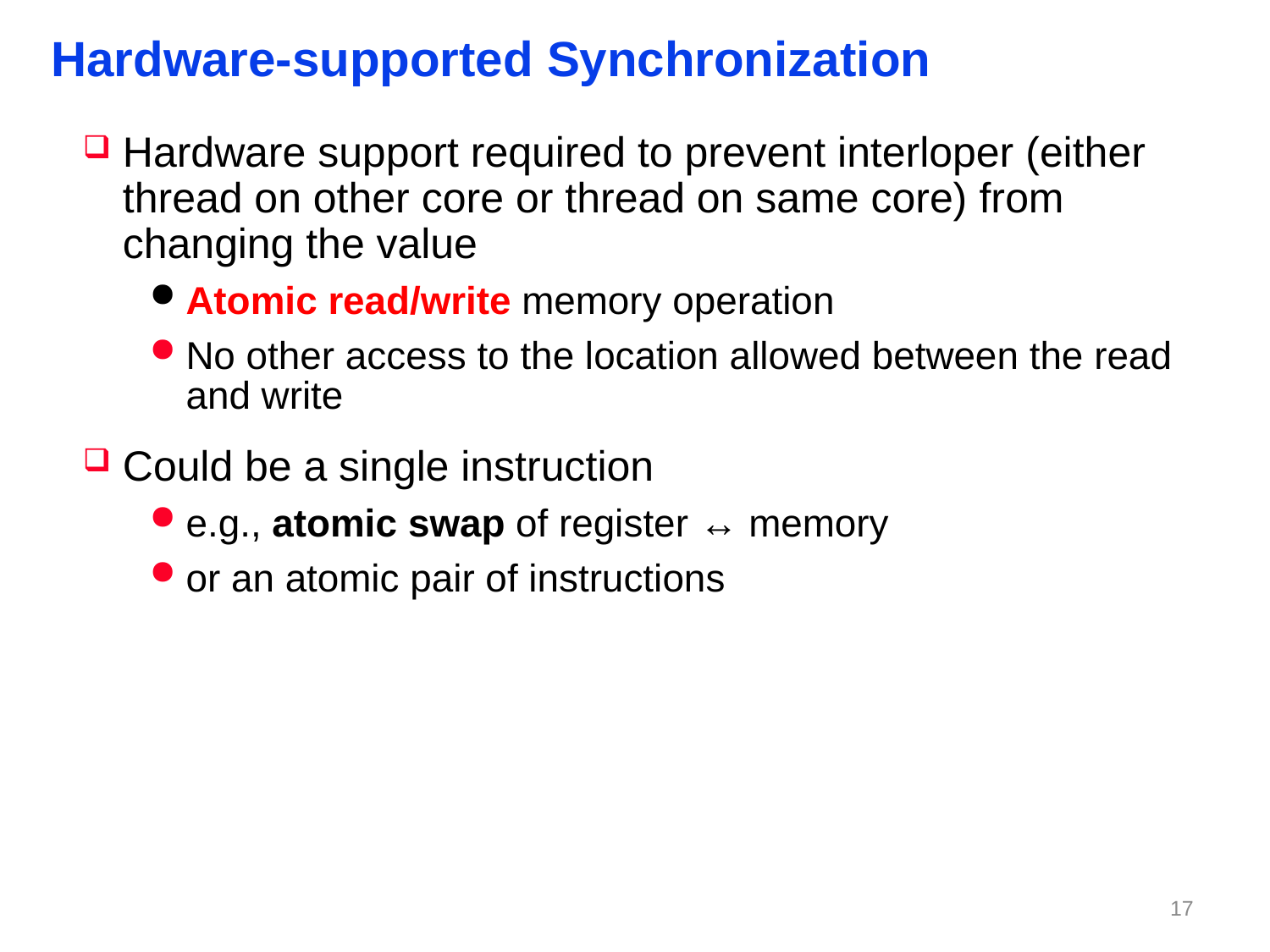

# Hardware-supported Synchronization
Hardware support required to prevent interloper (either thread on other core or thread on same core) from changing the value
Atomic read/write memory operation
No other access to the location allowed between the read and write
Could be a single instruction
e.g., atomic swap of register ↔ memory
or an atomic pair of instructions
17